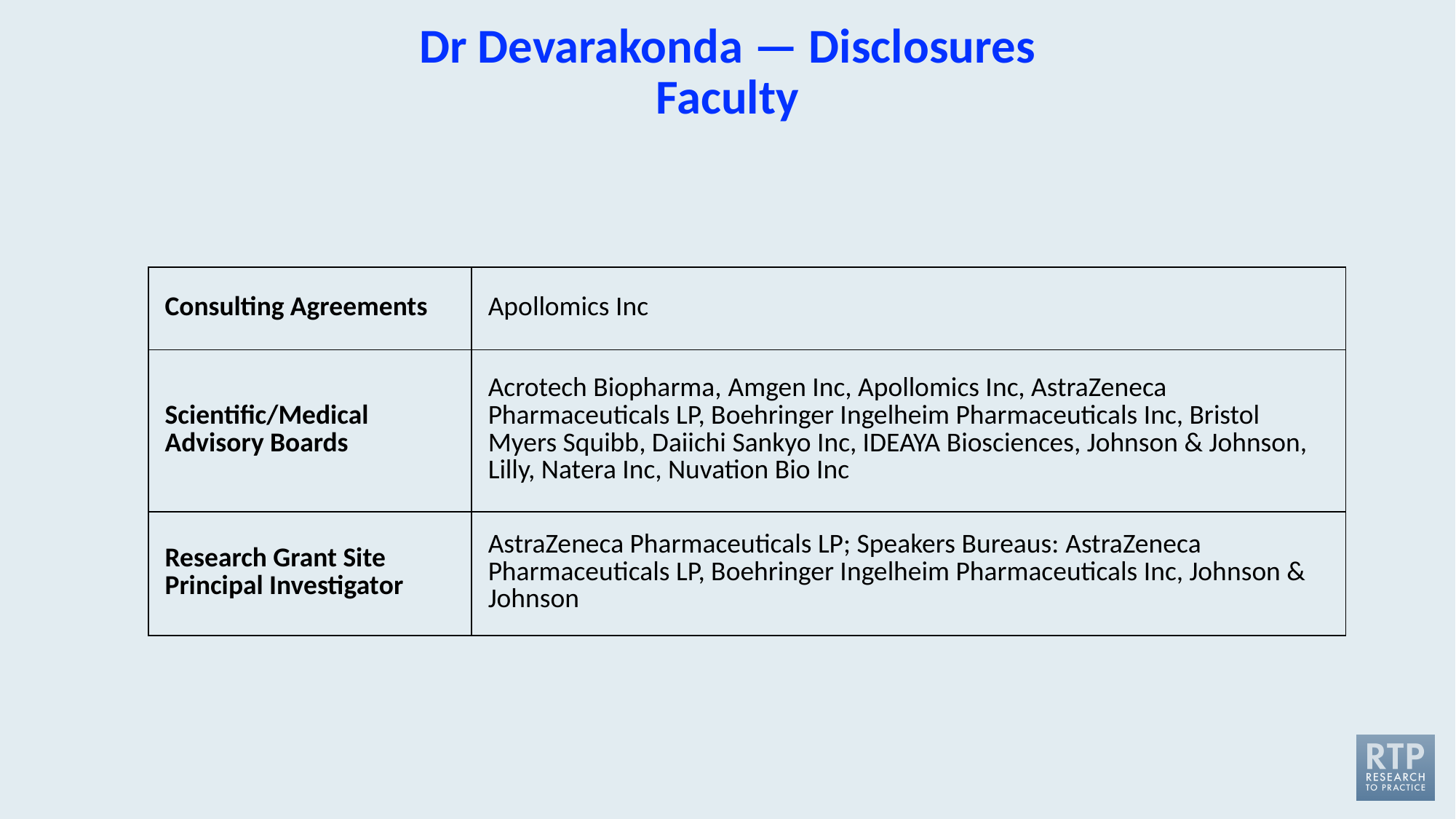

# Dr Devarakonda — Disclosures Faculty
| Consulting Agreements | Apollomics Inc |
| --- | --- |
| Scientific/Medical Advisory Boards | Acrotech Biopharma, Amgen Inc, Apollomics Inc, AstraZeneca Pharmaceuticals LP, Boehringer Ingelheim Pharmaceuticals Inc, Bristol Myers Squibb, Daiichi Sankyo Inc, IDEAYA Biosciences, Johnson & Johnson, Lilly, Natera Inc, Nuvation Bio Inc |
| Research Grant Site Principal Investigator | AstraZeneca Pharmaceuticals LP; Speakers Bureaus: AstraZeneca Pharmaceuticals LP, Boehringer Ingelheim Pharmaceuticals Inc, Johnson & Johnson |